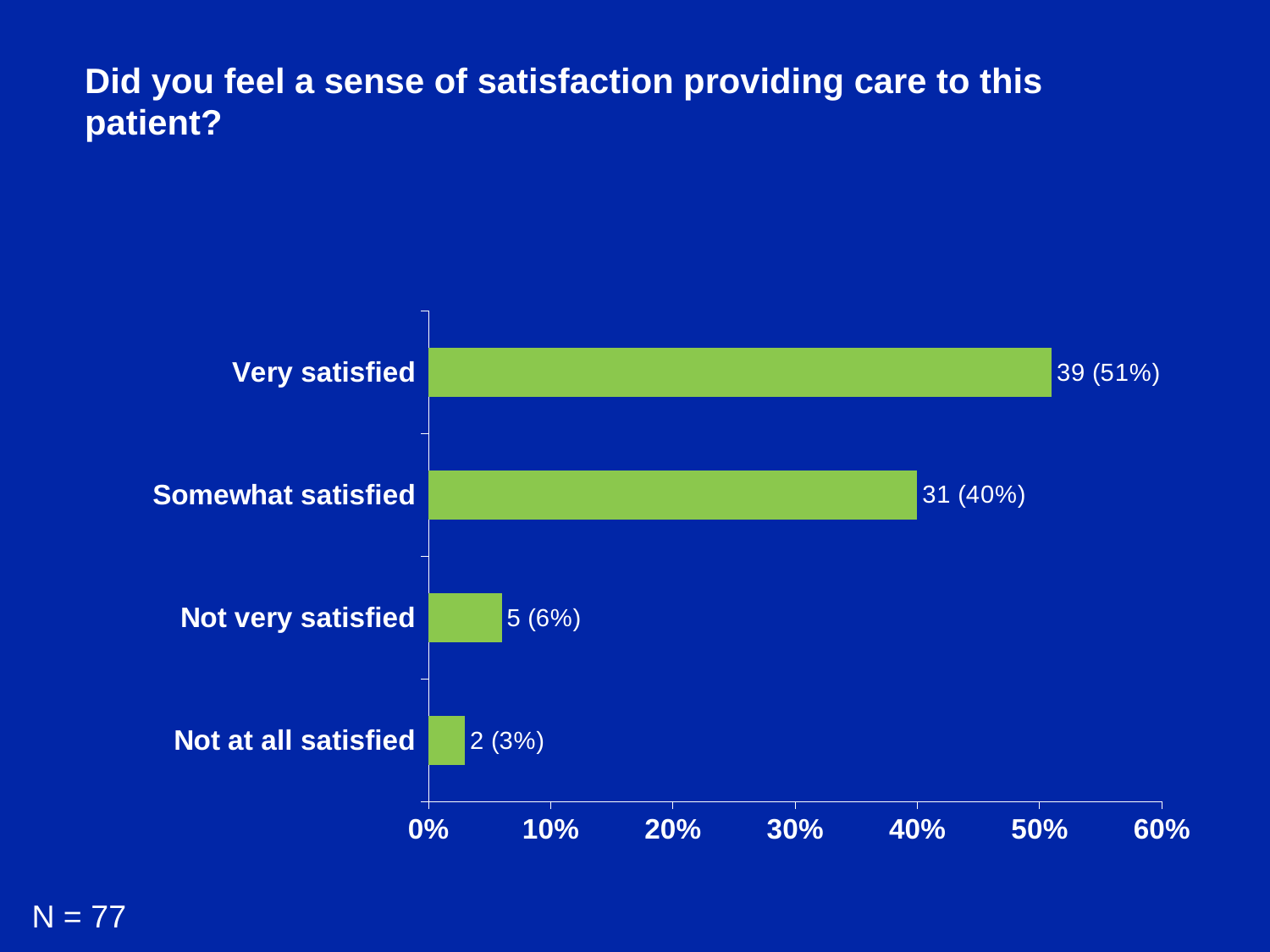

Did you feel a sense of satisfaction providing care to this patient?

### Chart

| Category | Series 1 |
|---|---|
| Not at all satisfied | 0.03 |
| Not very satisfied | 0.06 |
| Somewhat satisfied | 0.4 |
| Very satisfied | 0.51 |
N = 77